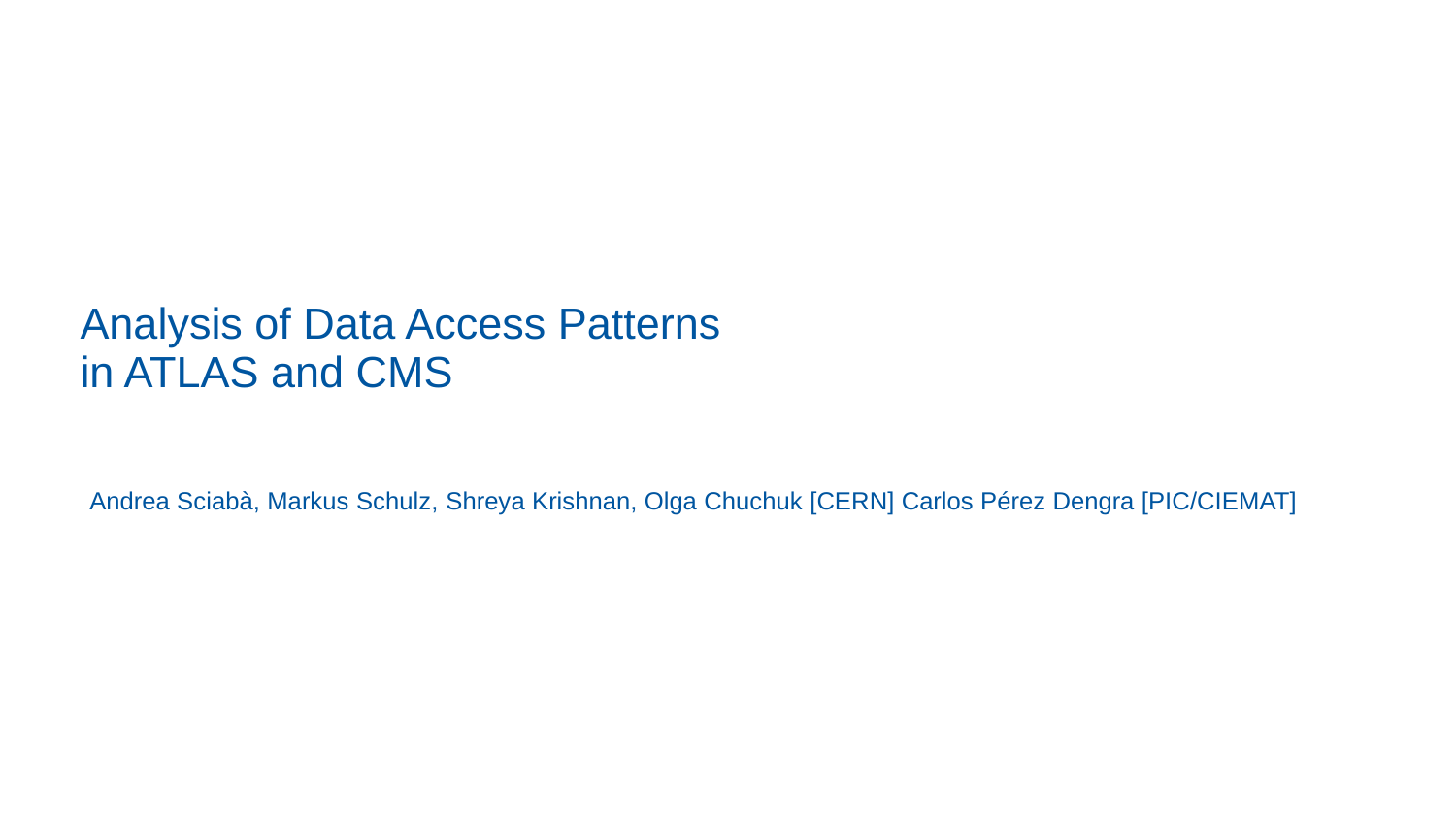

# Analysis of Data Access Patterns in ATLAS and CMS
Andrea Sciabà, Markus Schulz, Shreya Krishnan, Olga Chuchuk [CERN] Carlos Pérez Dengra [PIC/CIEMAT]